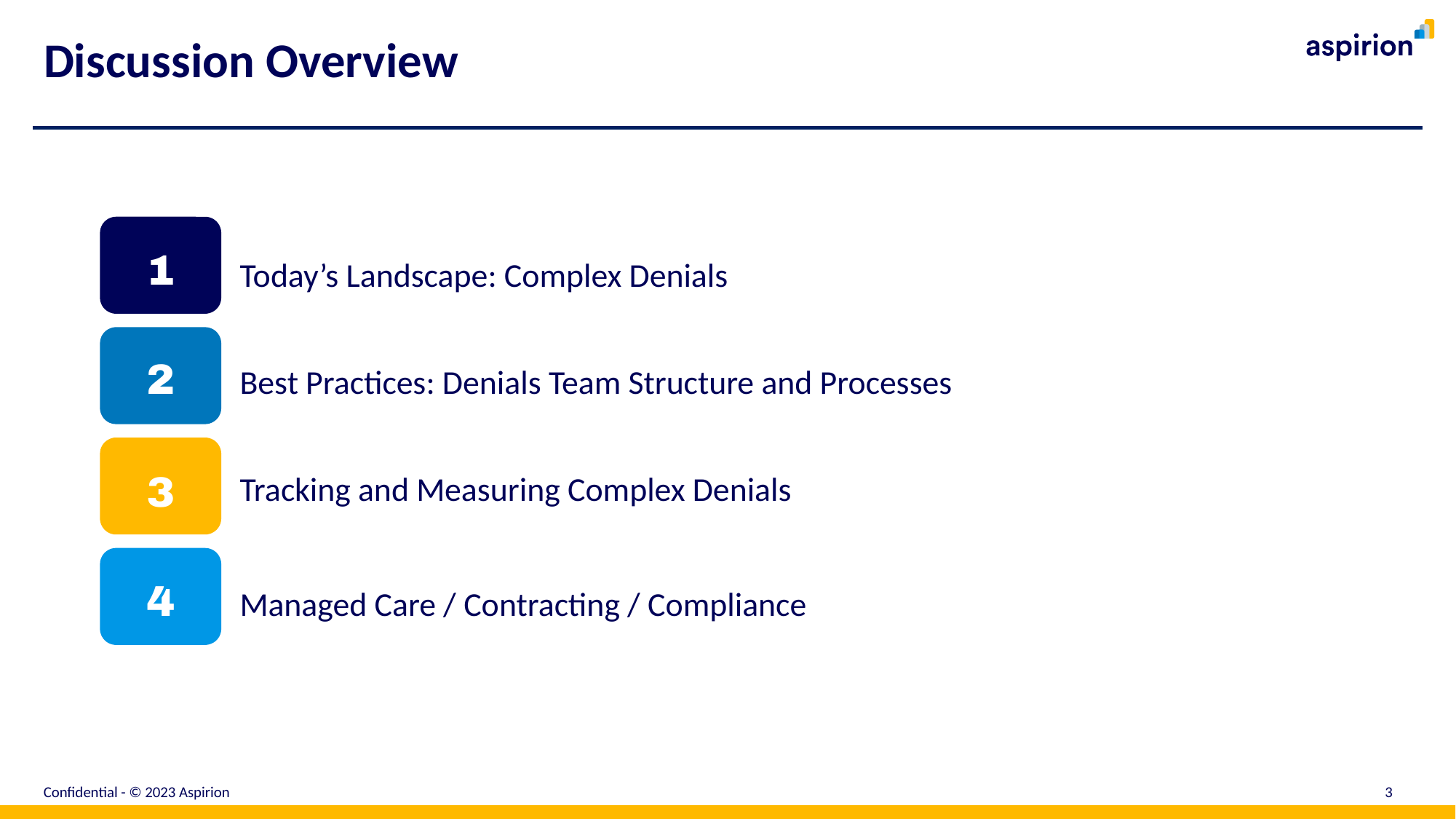

# Discussion Overview

Today’s Landscape: Complex Denials
1

2

3

4

Best Practices: Denials Team Structure and Processes

Tracking and Measuring Complex Denials

Managed Care / Contracting / Compliance